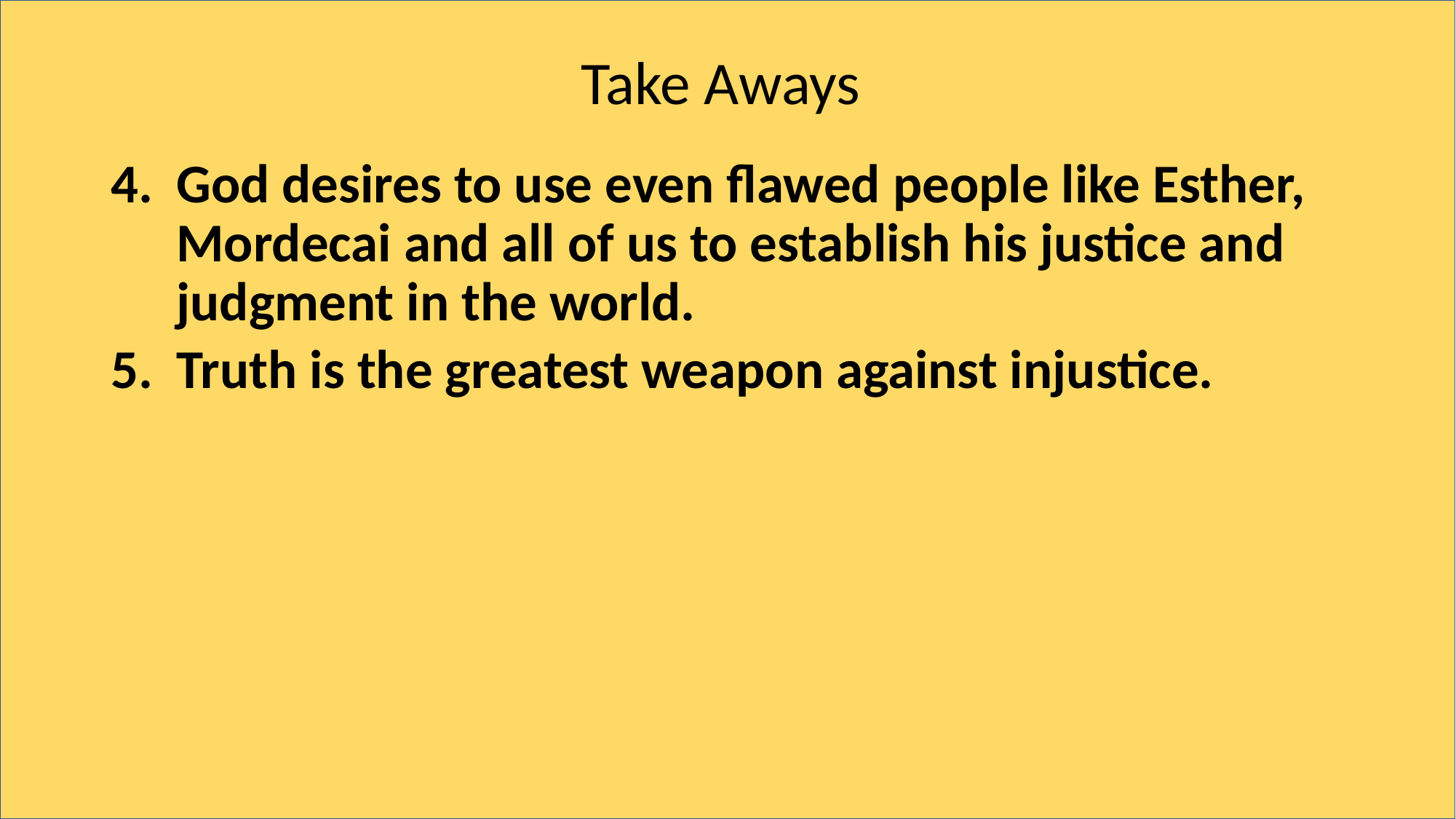

# Take Aways
God desires to use even flawed people like Esther, Mordecai and all of us to establish his justice and judgment in the world.
Truth is the greatest weapon against injustice.